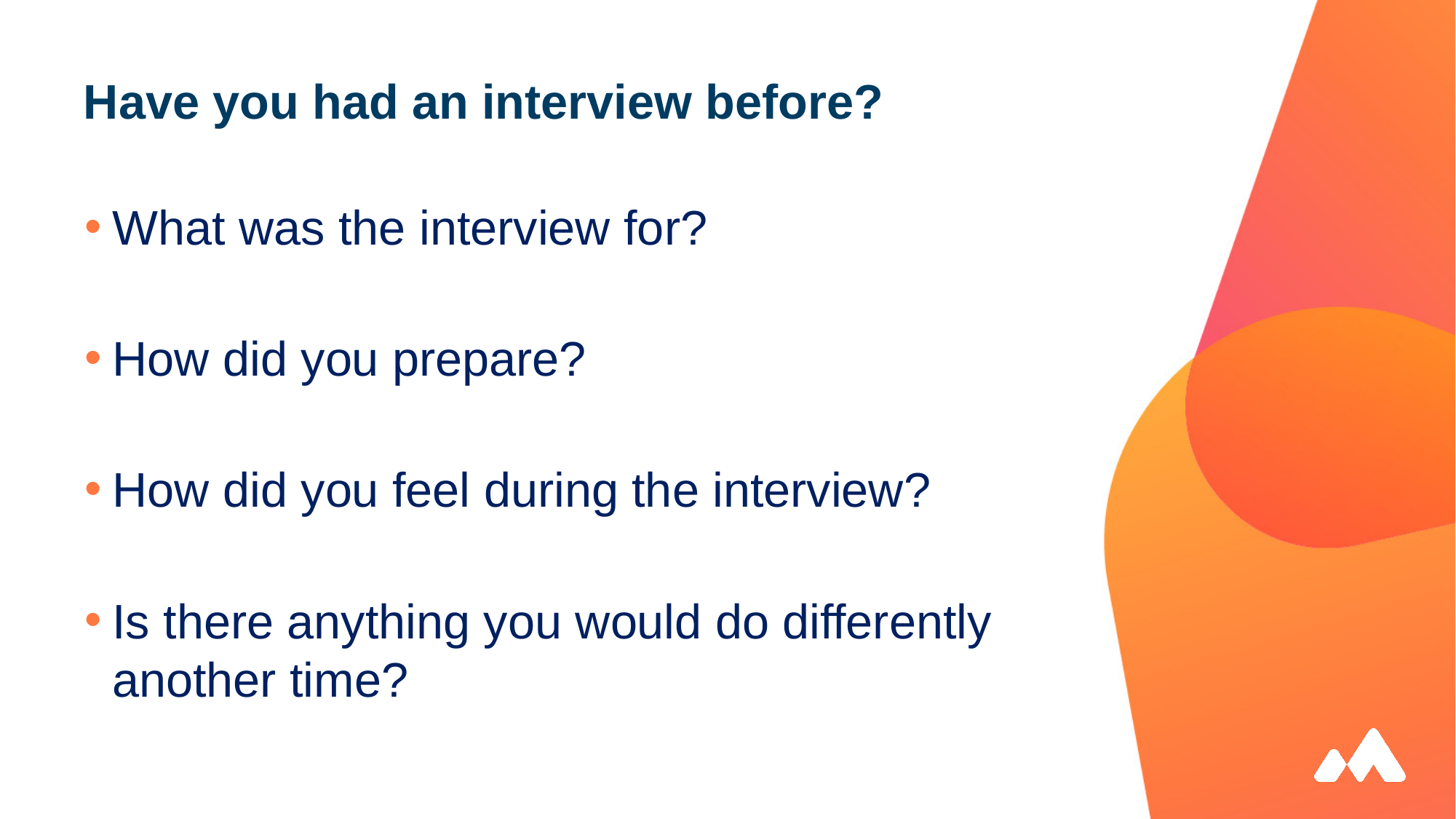

# Have you had an interview before?
What was the interview for?

How did you prepare?

How did you feel during the interview?

Is there anything you would do differently another time?